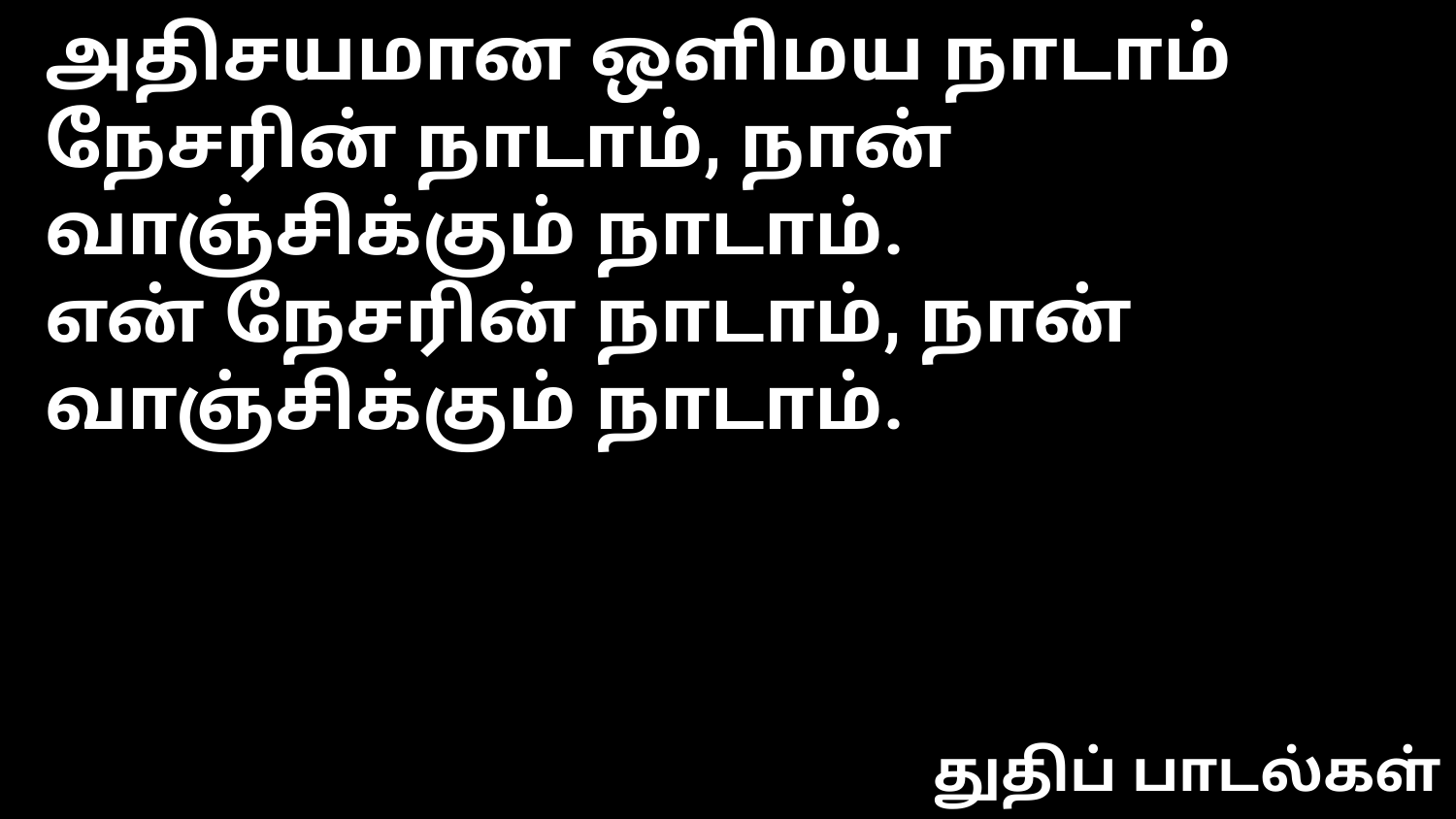

அதிசயமான ஒளிமய நாடாம்
நேசரின் நாடாம், நான் வாஞ்சிக்கும் நாடாம்.
என் நேசரின் நாடாம், நான் வாஞ்சிக்கும் நாடாம்.

துதிப் பாடல்கள்